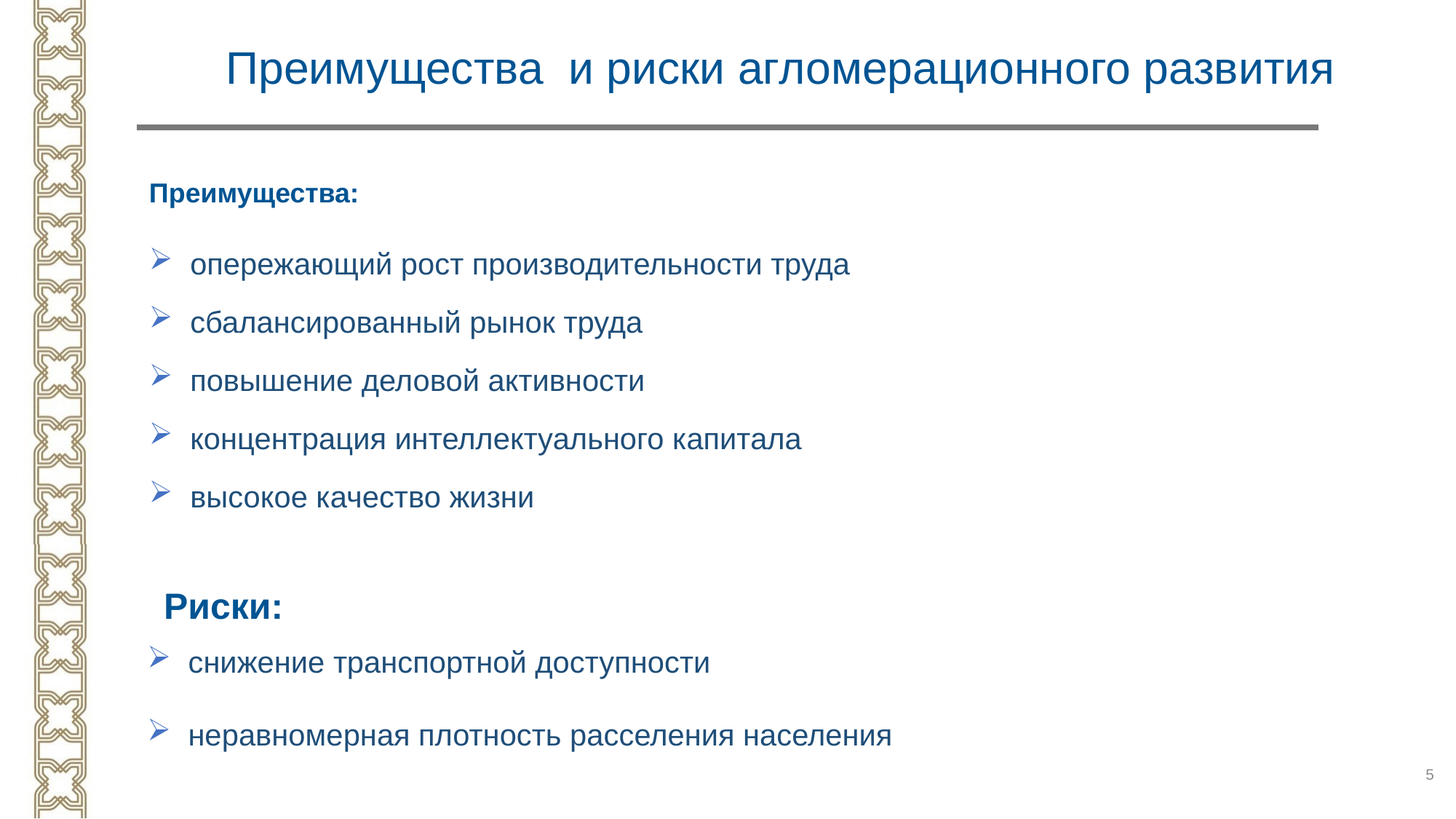

Преимущества  и риски агломерационного развития
Преимущества:

опережающий рост производительности труда

сбалансированный рынок труда

повышение деловой активности

концентрация интеллектуального капитала

высокое качество жизни

  Риски:

снижение транспортной доступности

неравномерная плотность расселения населения
5